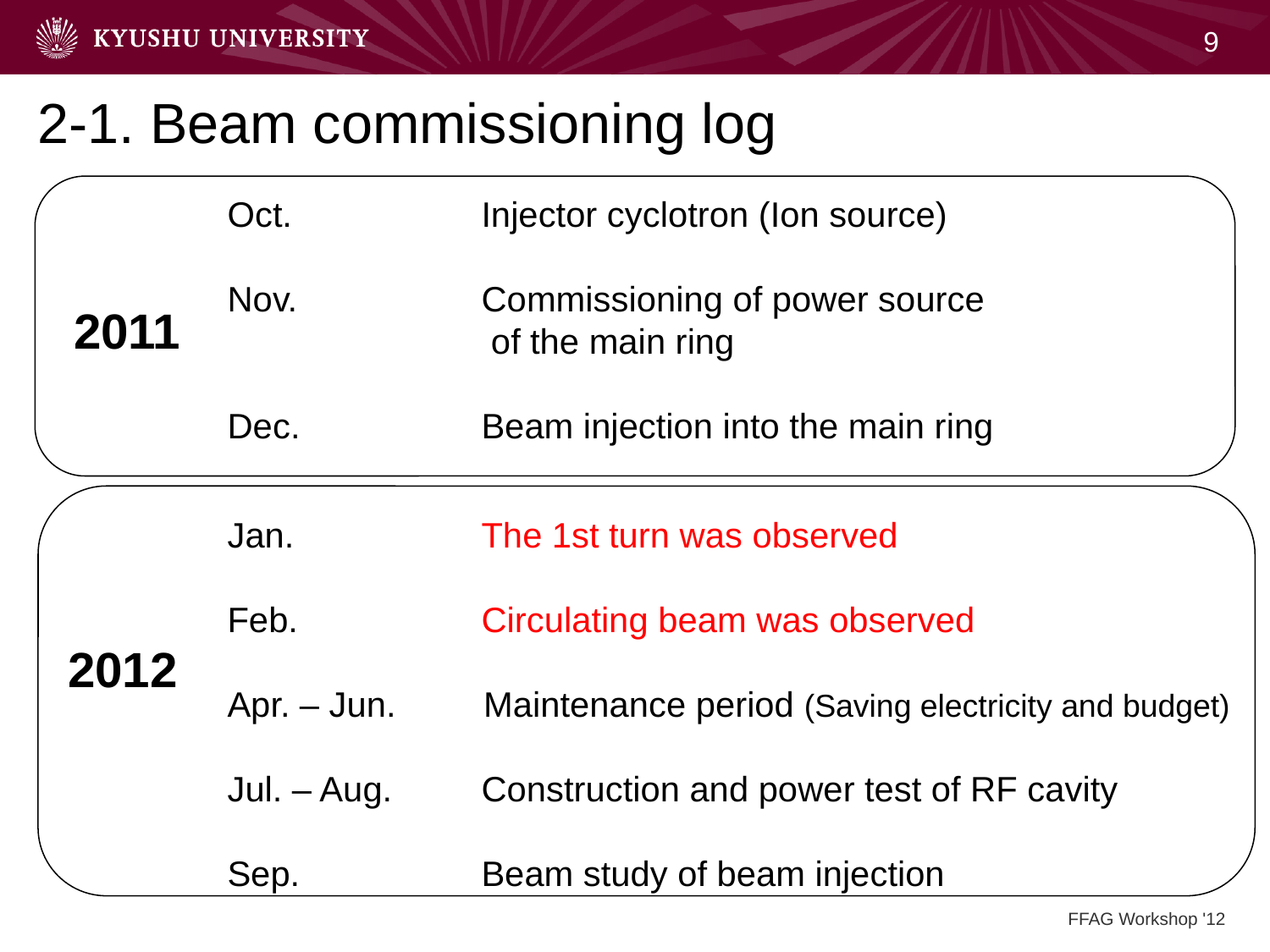

9
# 2-1. Beam commissioning log

Oct.  		Injector cyclotron (Ion source)

Nov. 		Commissioning of power source 			 of the main ring

Dec. 		Beam injection into the main ring
2011

Jan.   		The 1st turn was observed

Feb. 		Circulating beam was observed

Apr. – Jun.         Maintenance period (Saving electricity and budget)

Jul. – Aug. 	Construction and power test of RF cavity

Sep.               	Beam study of beam injection
2012
FFAG Workshop '12